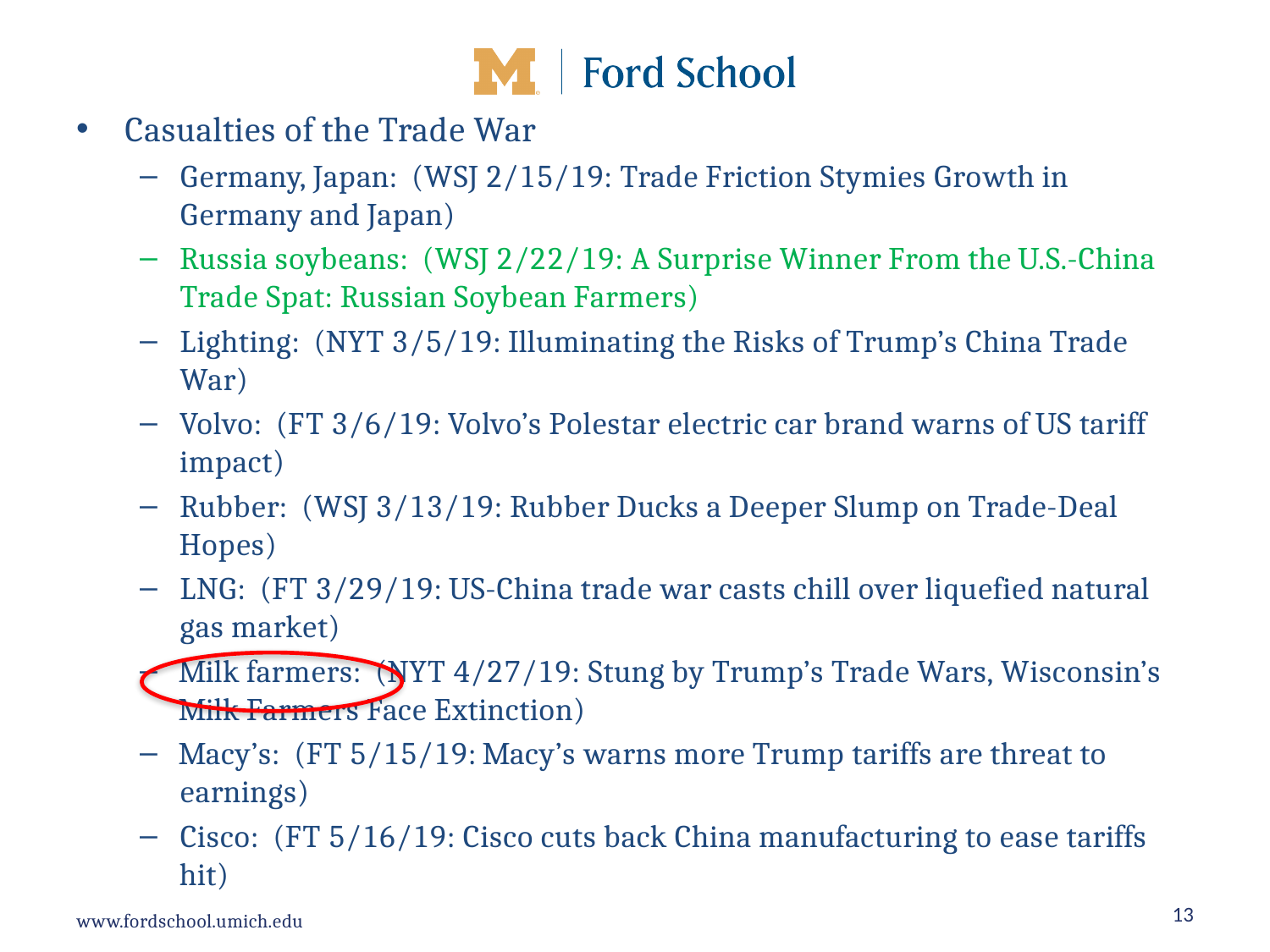

Casualties of the Trade War
Germany, Japan:  (WSJ 2/15/19: Trade Friction Stymies Growth in Germany and Japan)
Russia soybeans:  (WSJ 2/22/19: A Surprise Winner From the U.S.-China Trade Spat: Russian Soybean Farmers)
Lighting:  (NYT 3/5/19: Illuminating the Risks of Trump’s China Trade War)
Volvo:  (FT 3/6/19: Volvo’s Polestar electric car brand warns of US tariff impact)
Rubber:  (WSJ 3/13/19: Rubber Ducks a Deeper Slump on Trade-Deal Hopes)
LNG:  (FT 3/29/19: US-China trade war casts chill over liquefied natural gas market)
Milk farmers:  (NYT 4/27/19: Stung by Trump’s Trade Wars, Wisconsin’s Milk Farmers Face Extinction)
Macy’s:  (FT 5/15/19: Macy’s warns more Trump tariffs are threat to earnings)
Cisco:  (FT 5/16/19: Cisco cuts back China manufacturing to ease tariffs hit)

13